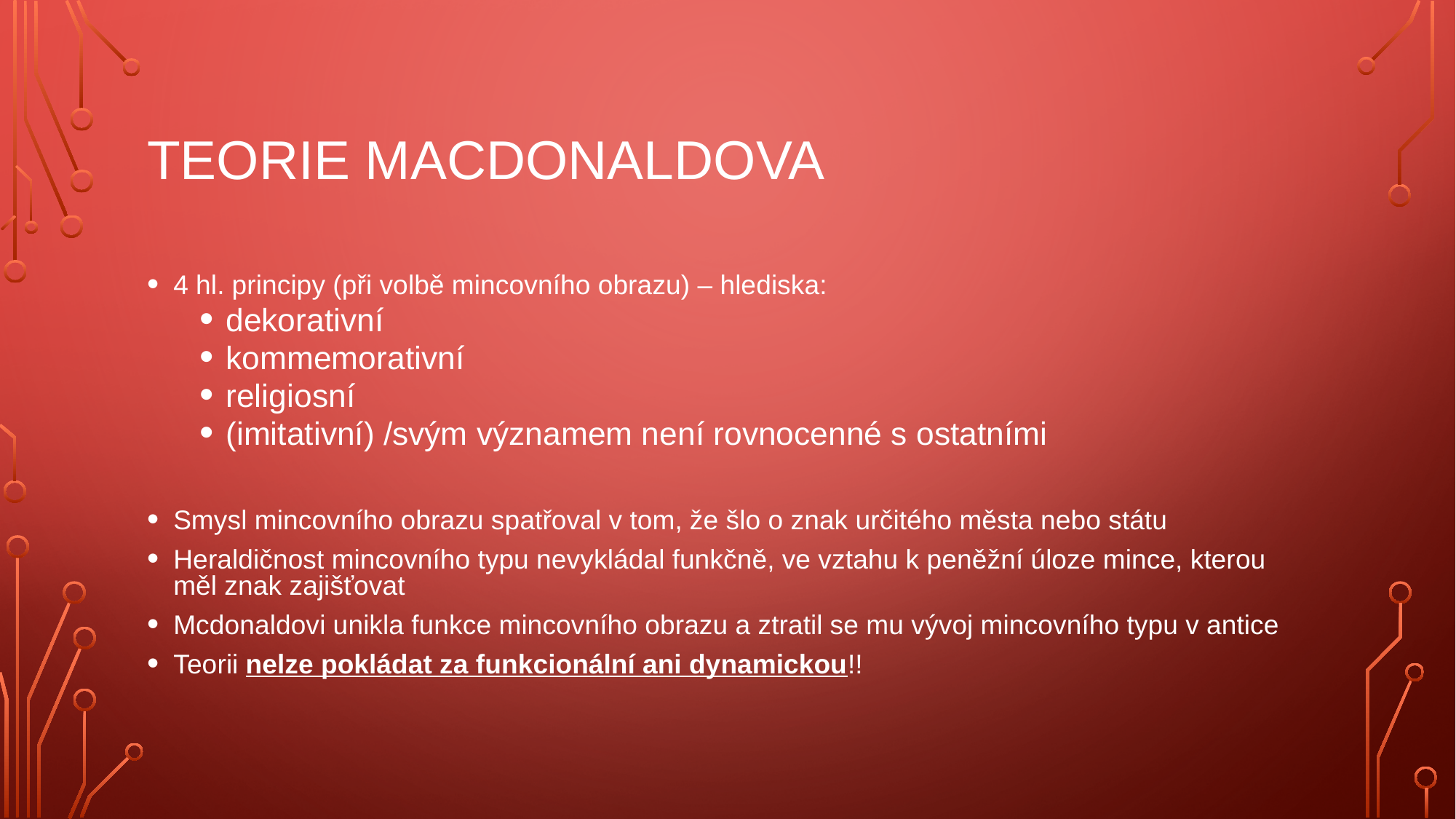

# Teorie Macdonaldova
4 hl. principy (při volbě mincovního obrazu) – hlediska:
dekorativní
kommemorativní
religiosní
(imitativní) /svým významem není rovnocenné s ostatními

Smysl mincovního obrazu spatřoval v tom, že šlo o znak určitého města nebo státu
Heraldičnost mincovního typu nevykládal funkčně, ve vztahu k peněžní úloze mince, kterou měl znak zajišťovat
Mcdonaldovi unikla funkce mincovního obrazu a ztratil se mu vývoj mincovního typu v antice
Teorii nelze pokládat za funkcionální ani dynamickou!!